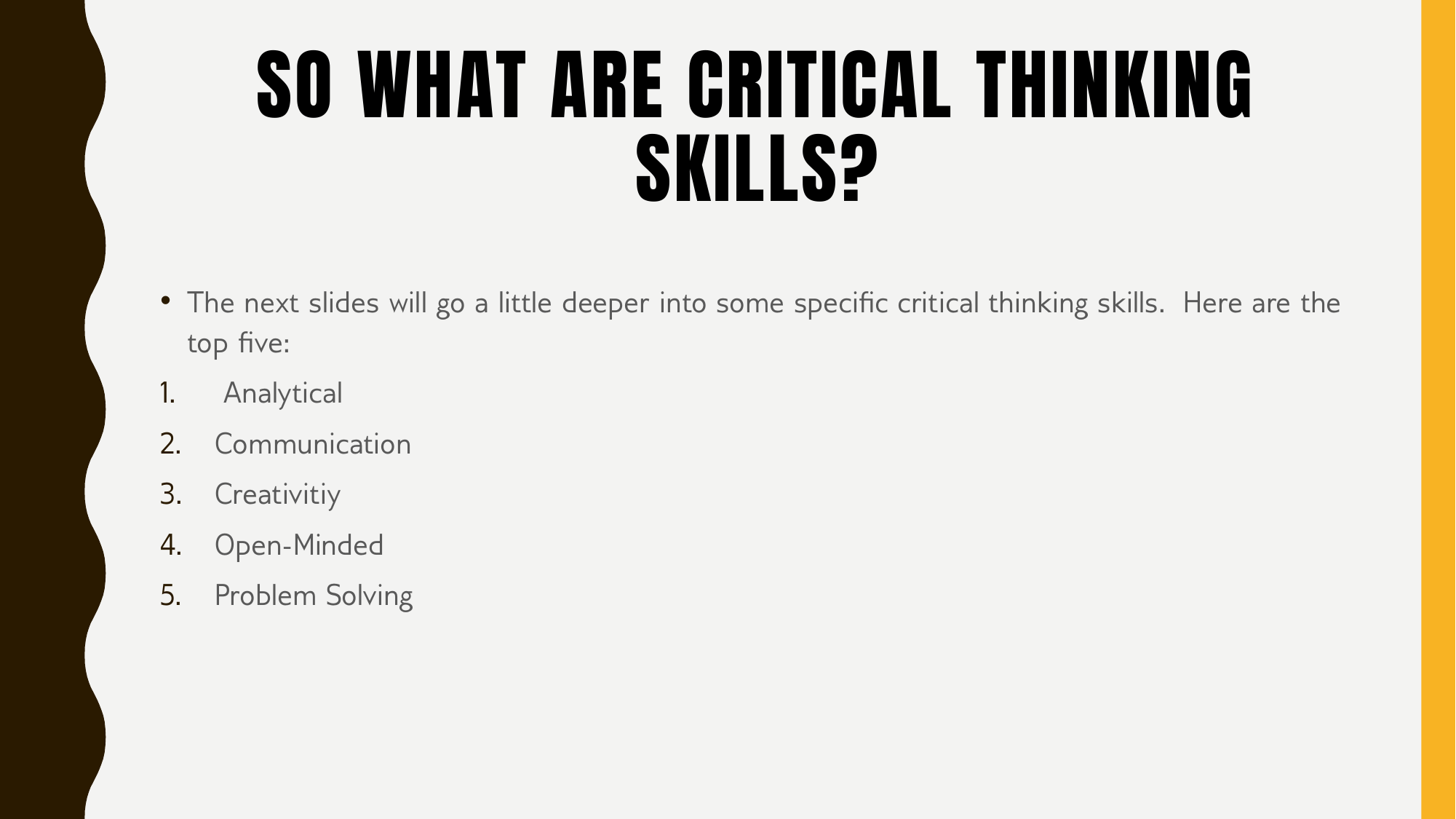

# So what are critical thinking skills?
The next slides will go a little deeper into some specific critical thinking skills.  Here are the top five:
 Analytical
Communication
Creativitiy
Open-Minded
Problem Solving